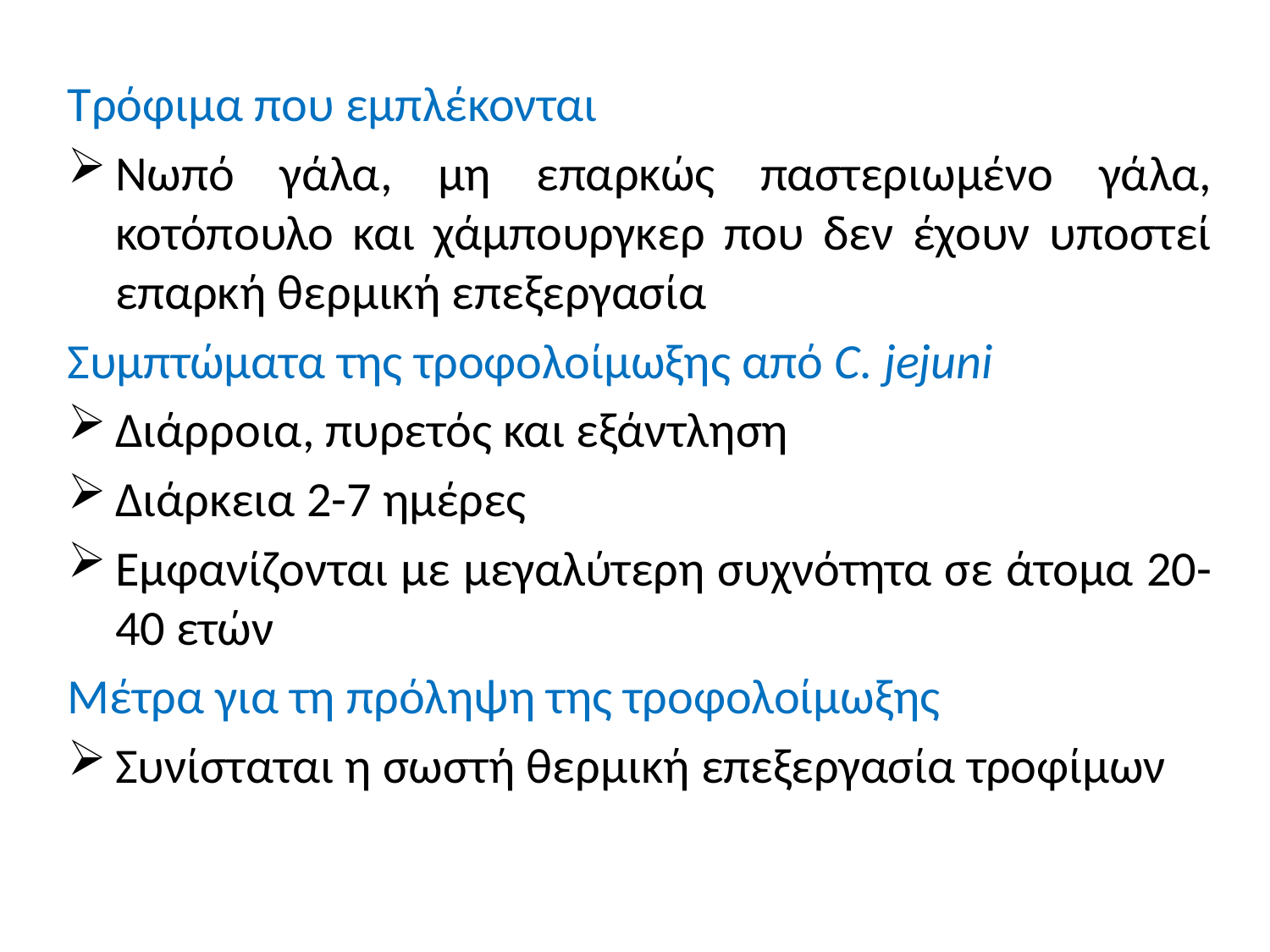

Τρόφιμα που εμπλέκονται
Νωπό γάλα, μη επαρκώς παστεριωμένο γάλα, κοτόπουλο και χάμπουργκερ που δεν έχουν υποστεί επαρκή θερμική επεξεργασία
Συμπτώματα της τροφολοίμωξης από C. jejuni
Διάρροια, πυρετός και εξάντληση
Διάρκεια 2-7 ημέρες
Εμφανίζονται με μεγαλύτερη συχνότητα σε άτομα 20-40 ετών
Μέτρα για τη πρόληψη της τροφολοίμωξης
Συνίσταται η σωστή θερμική επεξεργασία τροφίμων